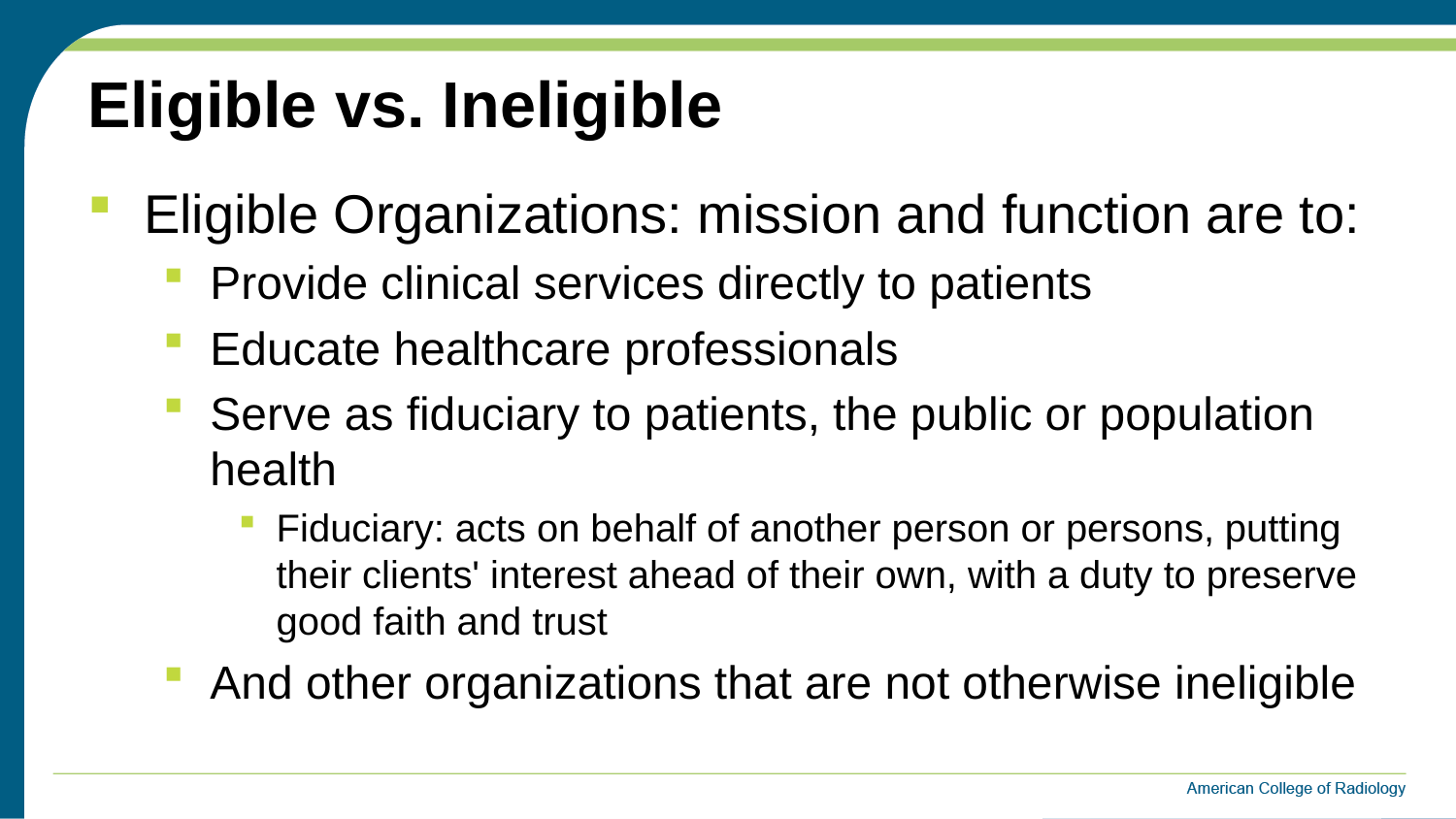

# Eligible vs. Ineligible
Eligible Organizations: mission and function are to:
Provide clinical services directly to patients
Educate healthcare professionals
Serve as fiduciary to patients, the public or population health
Fiduciary: acts on behalf of another person or persons, putting their clients' interest ahead of their own, with a duty to preserve good faith and trust
And other organizations that are not otherwise ineligible